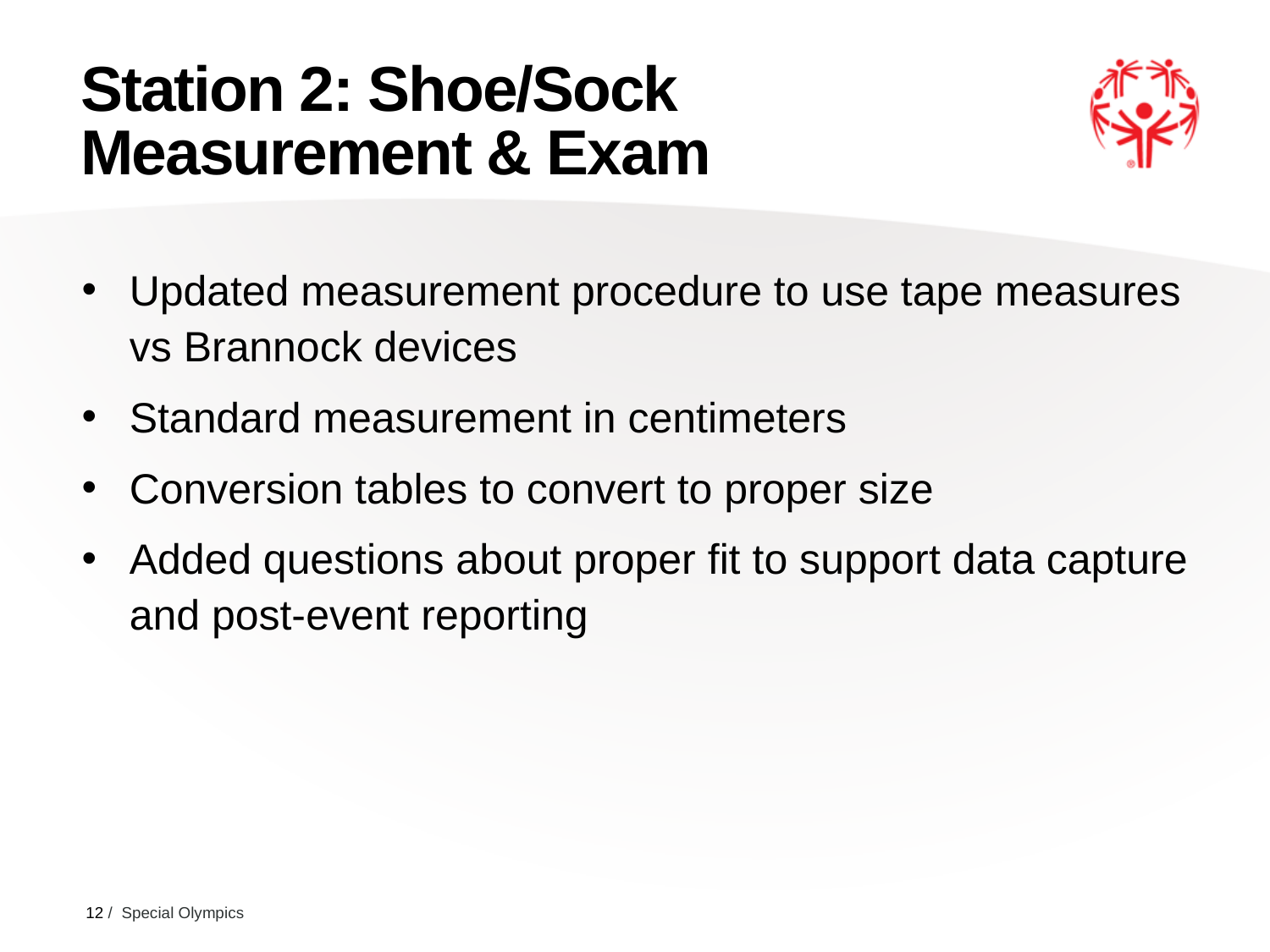

# Station 2: Shoe/Sock Measurement & Exam
Updated measurement procedure to use tape measures vs Brannock devices
Standard measurement in centimeters
Conversion tables to convert to proper size
Added questions about proper fit to support data capture and post-event reporting
12 /  Special Olympics